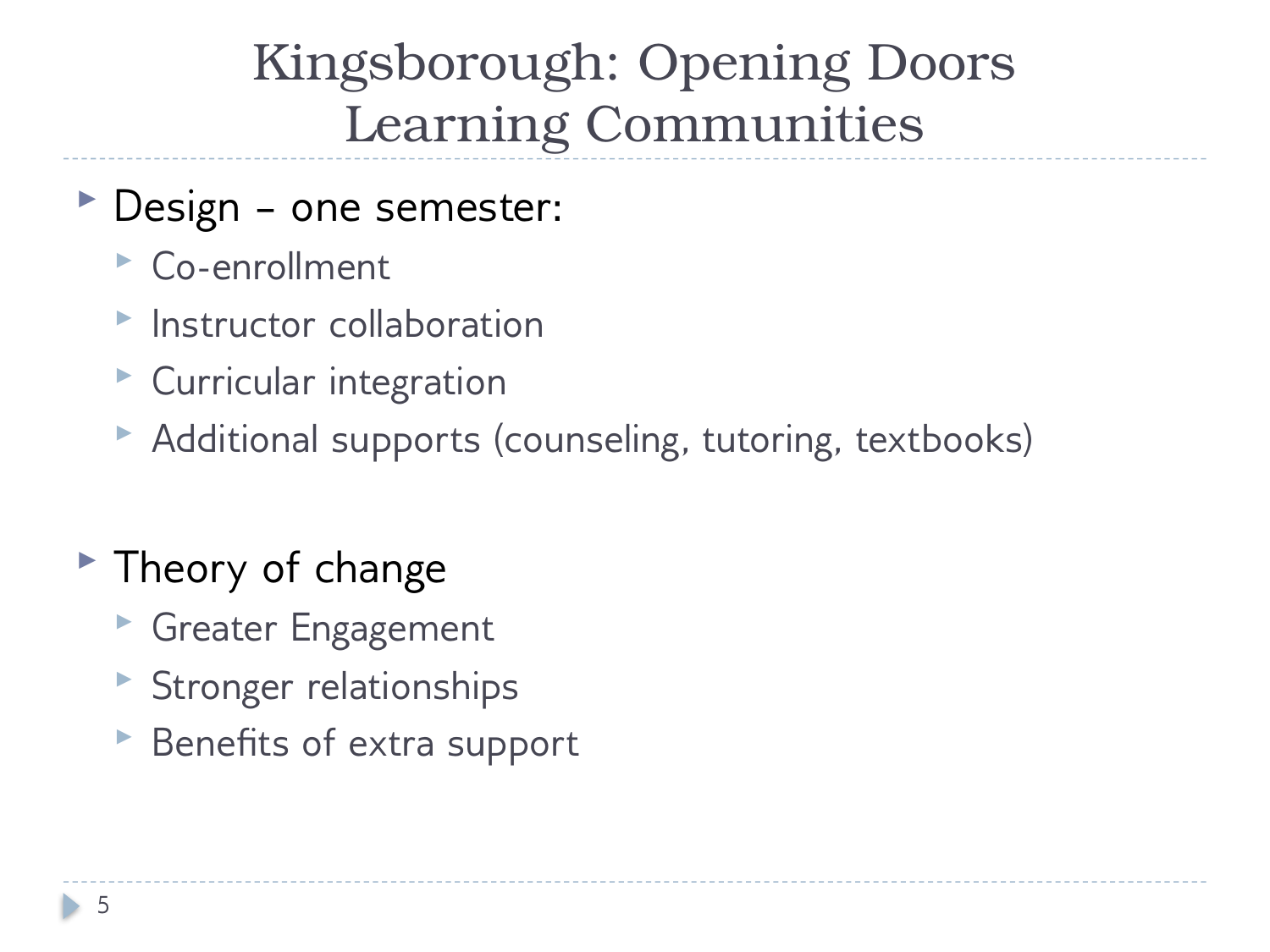

# Kingsborough: Opening Doors Learning Communities
Design – one semester:
Co-enrollment
Instructor collaboration
Curricular integration
Additional supports (counseling, tutoring, textbooks)

Theory of change
Greater Engagement
Stronger relationships
Benefits of extra support

5